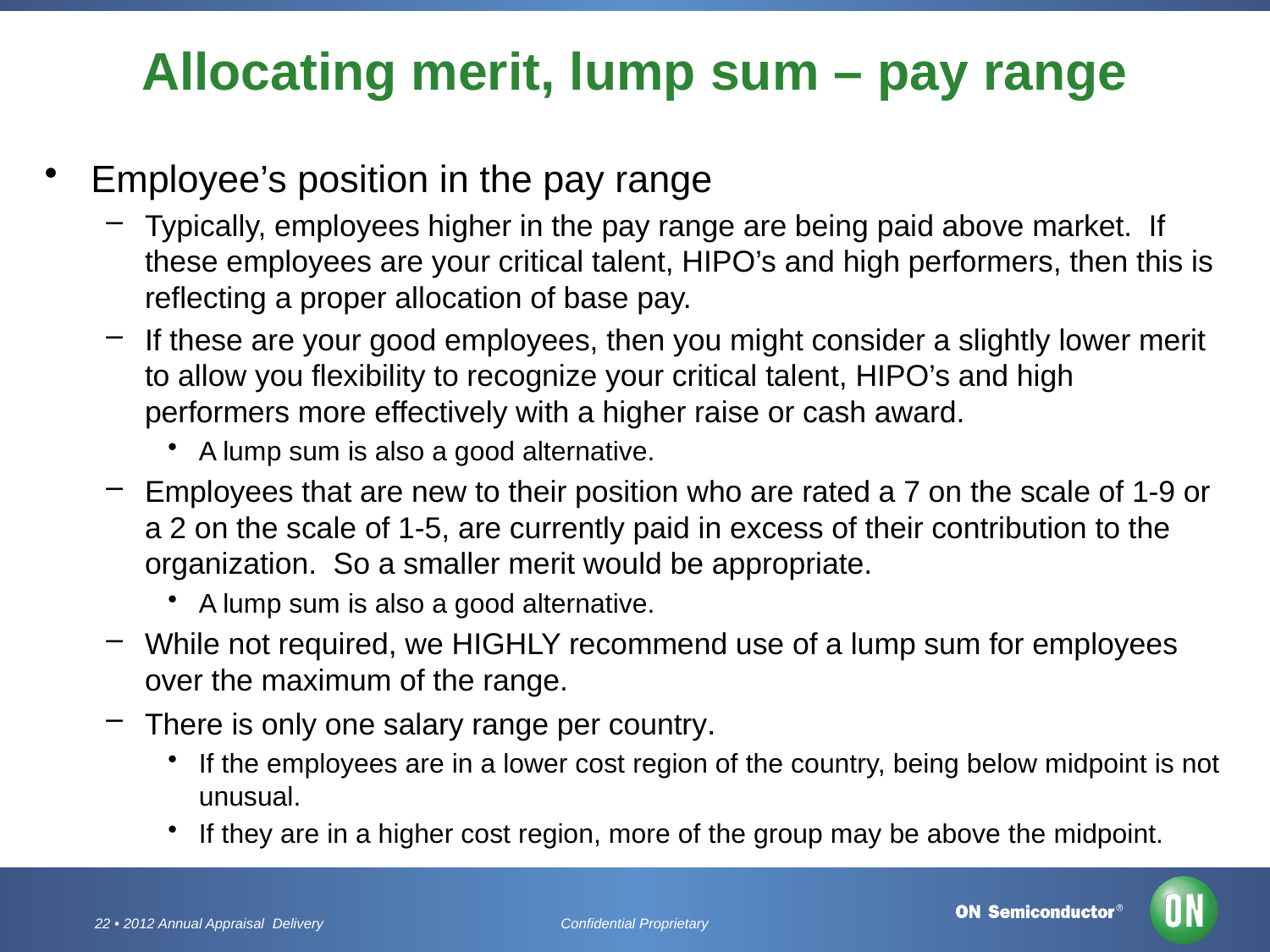

# Allocating merit, lump sum – pay range
Employee’s position in the pay range
Typically, employees higher in the pay range are being paid above market.  If these employees are your critical talent, HIPO’s and high performers, then this is reflecting a proper allocation of base pay.
If these are your good employees, then you might consider a slightly lower merit to allow you flexibility to recognize your critical talent, HIPO’s and high performers more effectively with a higher raise or cash award.
A lump sum is also a good alternative.
Employees that are new to their position who are rated a 7 on the scale of 1-9 or a 2 on the scale of 1-5, are currently paid in excess of their contribution to the organization.  So a smaller merit would be appropriate.
A lump sum is also a good alternative.
While not required, we HIGHLY recommend use of a lump sum for employees over the maximum of the range.
There is only one salary range per country.
If the employees are in a lower cost region of the country, being below midpoint is not unusual.
If they are in a higher cost region, more of the group may be above the midpoint.